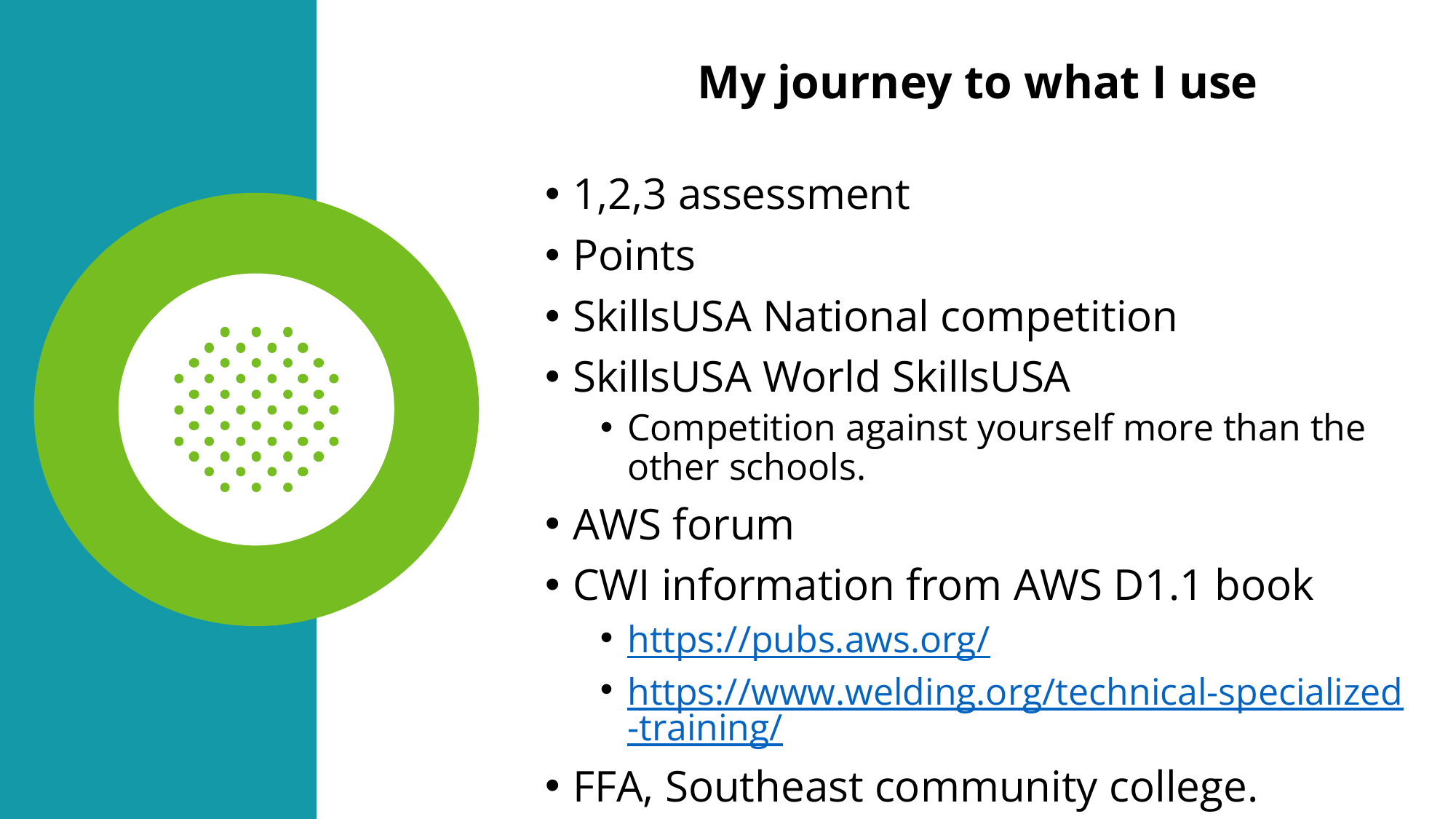

# My journey to what I use
1,2,3 assessment
Points
SkillsUSA National competition
SkillsUSA World SkillsUSA
Competition against yourself more than the other schools.
AWS forum
CWI information from AWS D1.1 book
https://pubs.aws.org/
https://www.welding.org/technical-specialized-training/
FFA, Southeast community college.